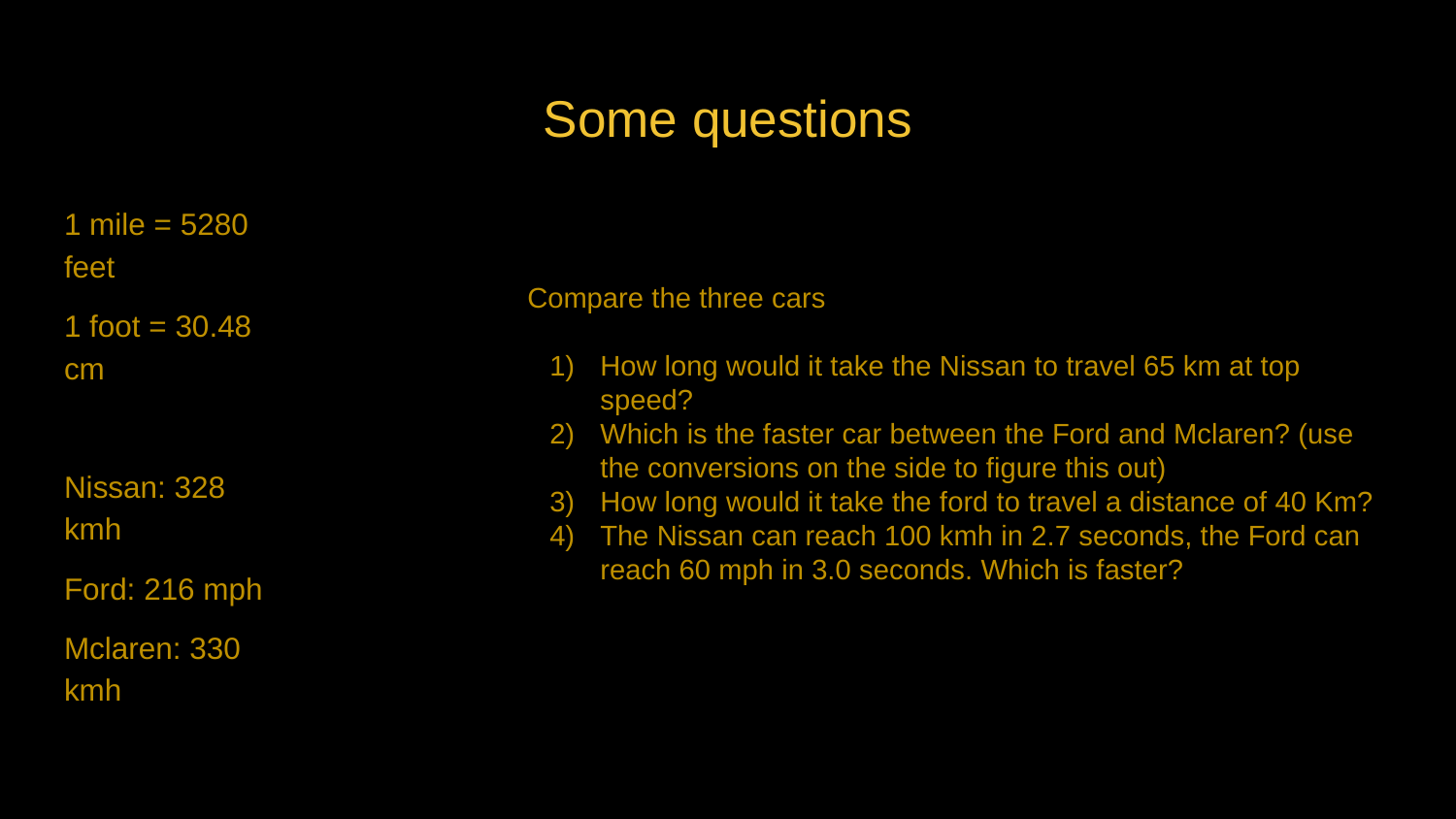

# Some questions
1 mile = 5280 feet
1 foot = 30.48 cm

Nissan: 328 kmh
Ford: 216 mph
Mclaren: 330 kmh

Compare the three cars

How long would it take the Nissan to travel 65 km at top speed?
Which is the faster car between the Ford and Mclaren? (use the conversions on the side to figure this out)
How long would it take the ford to travel a distance of 40 Km?
The Nissan can reach 100 kmh in 2.7 seconds, the Ford can reach 60 mph in 3.0 seconds. Which is faster?